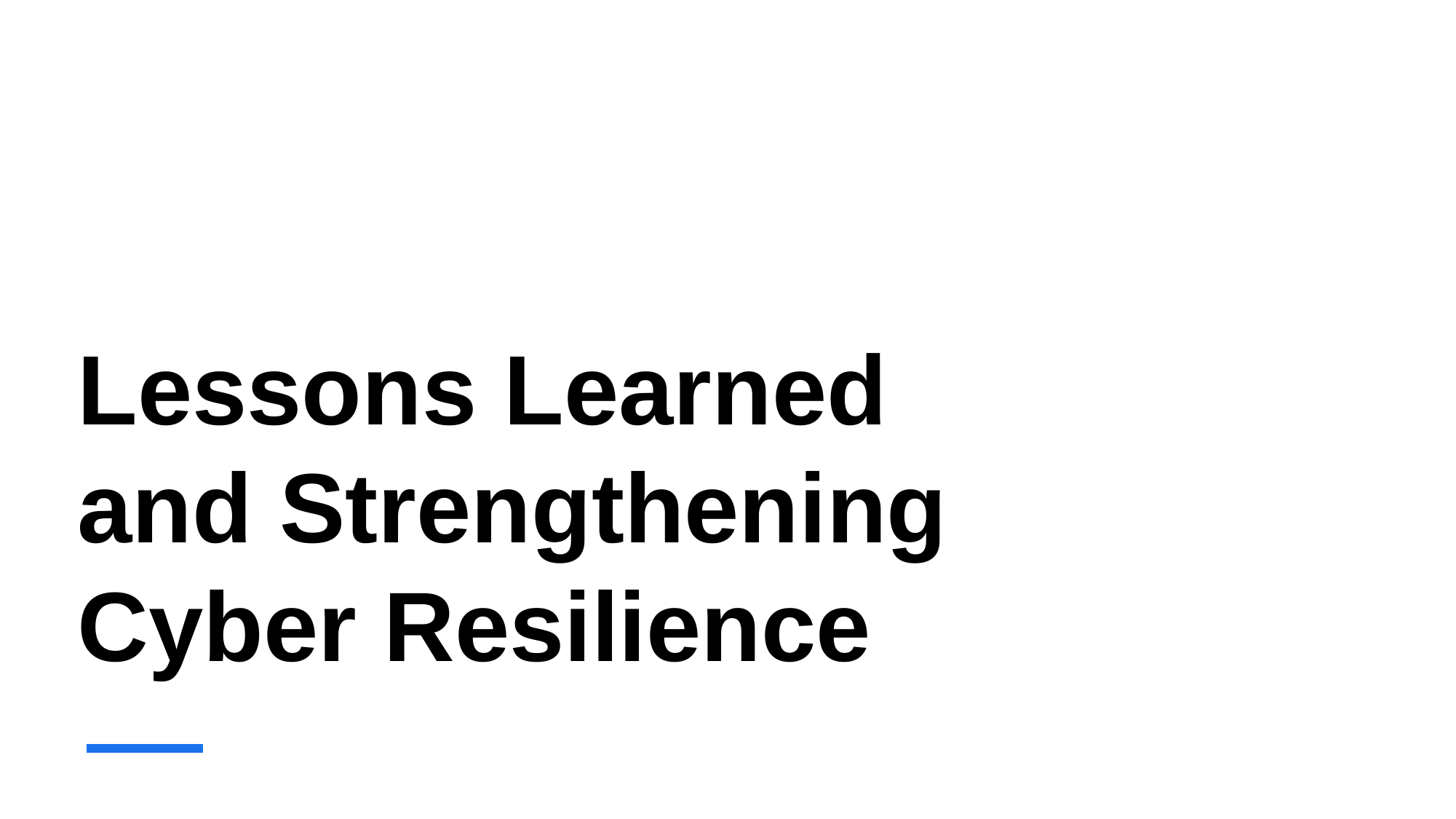

# Lessons Learned and Strengthening Cyber Resilience